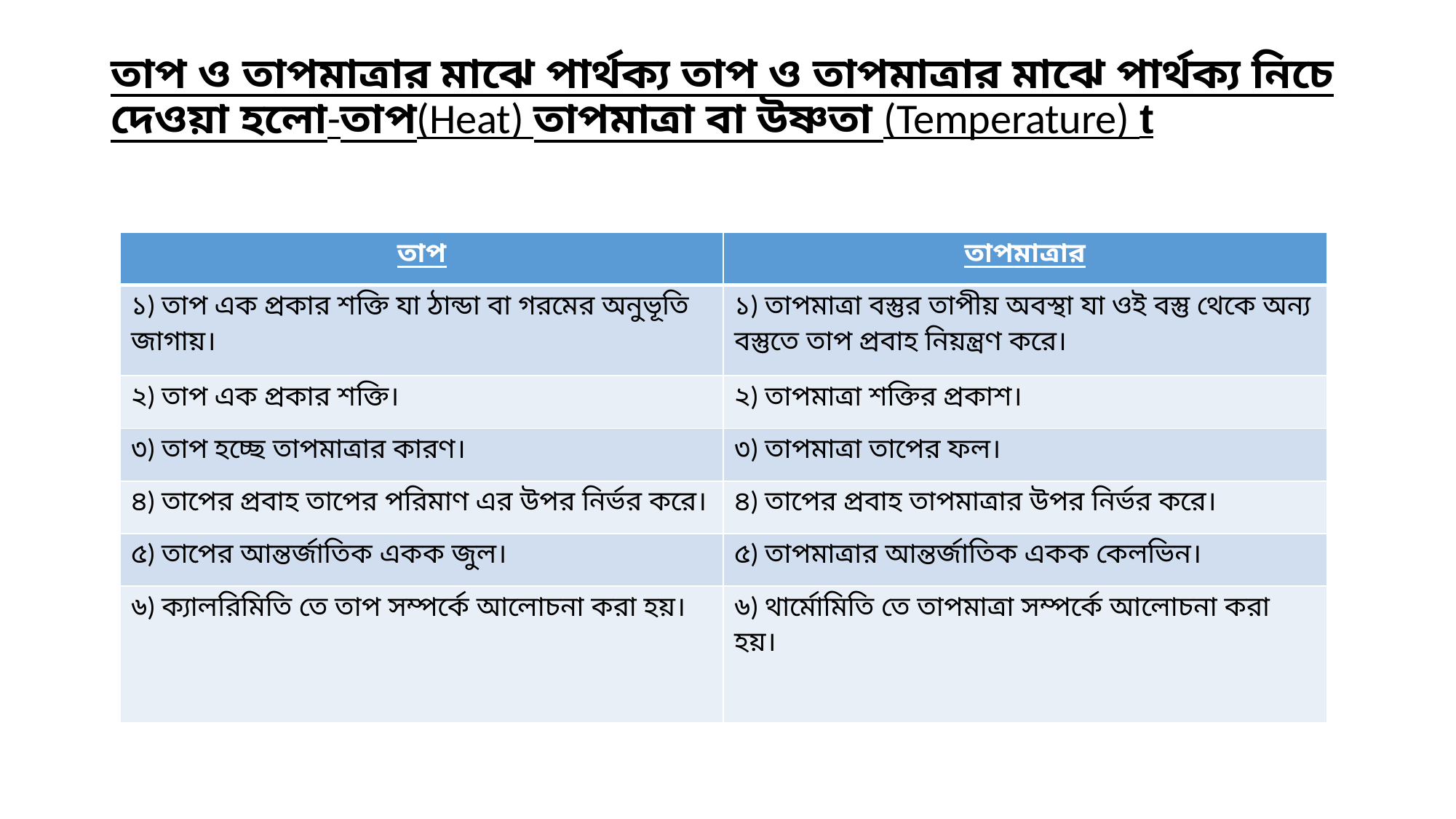

# তাপ ও তাপমাত্রার মাঝে পার্থক্য তাপ ও তাপমাত্রার মাঝে পার্থক্য নিচে দেওয়া হলো-তাপ(Heat) তাপমাত্রা বা উষ্ণতা (Temperature) t

| তাপ | তাপমাত্রার |
| --- | --- |
| ১) তাপ এক প্রকার শক্তি যা ঠান্ডা বা গরমের অনুভূতি জাগায়। | ১) তাপমাত্রা বস্তুর তাপীয় অবস্থা যা ওই বস্তু থেকে অন্য বস্তুতে তাপ প্রবাহ নিয়ন্ত্রণ করে। |
| ২) তাপ এক প্রকার শক্তি। | ২) তাপমাত্রা শক্তির প্রকাশ। |
| ৩) তাপ হচ্ছে তাপমাত্রার কারণ। | ৩) তাপমাত্রা তাপের ফল। |
| ৪) তাপের প্রবাহ তাপের পরিমাণ এর উপর নির্ভর করে। | ৪) তাপের প্রবাহ তাপমাত্রার উপর নির্ভর করে। |
| ৫) তাপের আন্তর্জাতিক একক জুল। | ৫) তাপমাত্রার আন্তর্জাতিক একক কেলভিন। |
| ৬) ক্যালরিমিতি তে তাপ সম্পর্কে আলোচনা করা হয়। | ৬) থার্মোমিতি তে তাপমাত্রা সম্পর্কে আলোচনা করা হয়। |